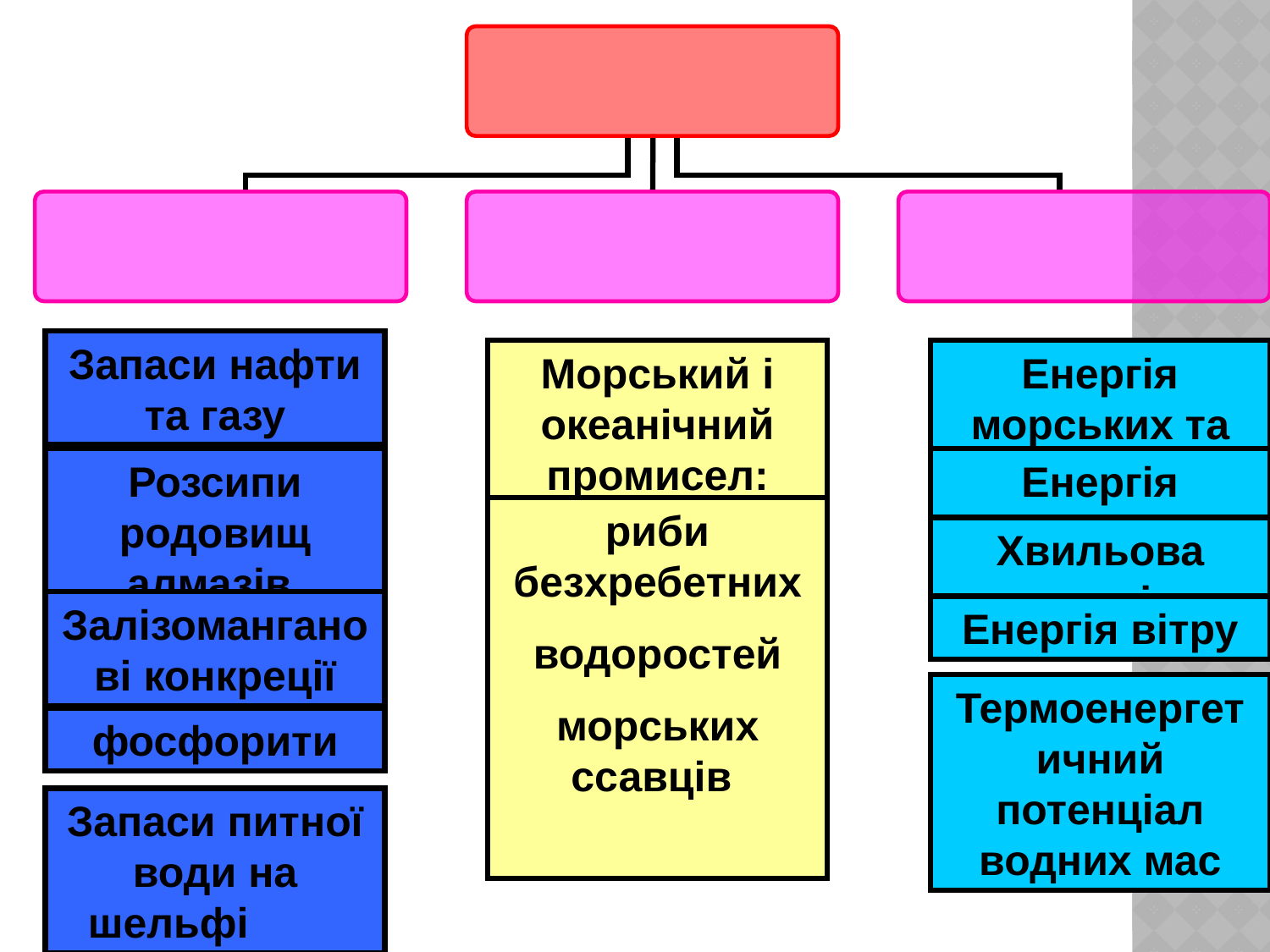

Запаси нафти та газу
Морський і океанічний промисел:
Енергія морських та океанічних течій
Розсипи родовищ алмазів, золота, платини, титану
Енергія припливів
риби безхребетних
водоростей
морських ссавців

Хвильова енергія
Залізоманганові конкреції
Енергія вітру
Термоенергетичний потенціал водних мас
фосфорити
Запаси питної води на шельфі